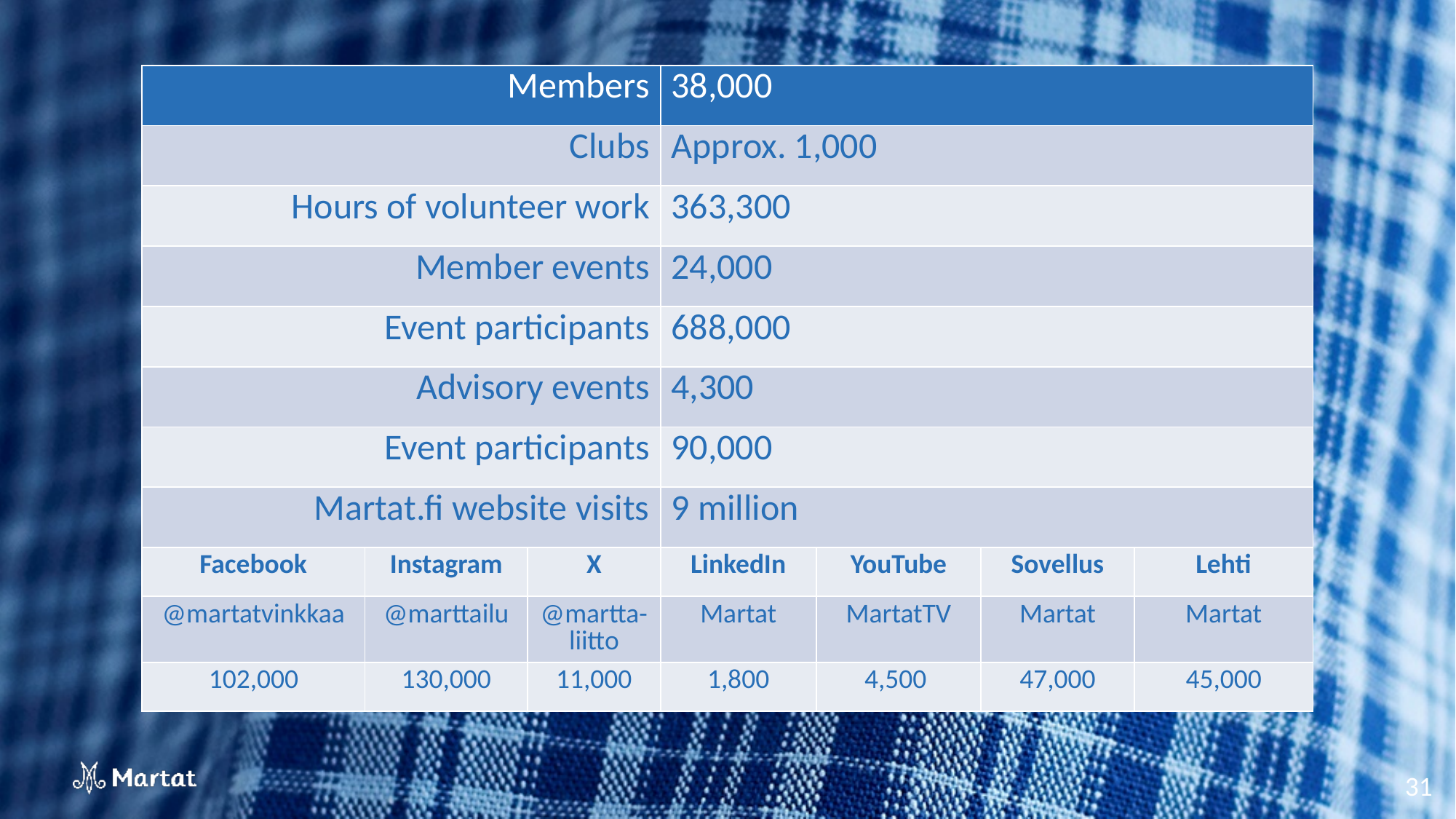

| Members |  |  | 38,000 |  |  |  |
| --- | --- | --- | --- | --- | --- | --- |
| Clubs |  |  | Approx. 1,000 |  |  |  |
| Hours of volunteer work |  |  | 363,300 |  |  |  |
| Member events |  |  | 24,000 |  |  |  |
| Event participants |  |  | 688,000 |  |  |  |
| Advisory events |  |  | 4,300 |  |  |  |
| Event participants |  |  | 90,000 |  |  |  |
| Martat.fi website visits |  |  | 9 million |  |  |  |
| Facebook | Instagram | X | LinkedIn | YouTube | Sovellus | Lehti |
| @martatvinkkaa | @marttailu | @martta-liitto | Martat | MartatTV | Martat | Martat |
| 102,000 | 130,000 | 11,000 | 1,800 | 4,500 | 47,000 | 45,000 |